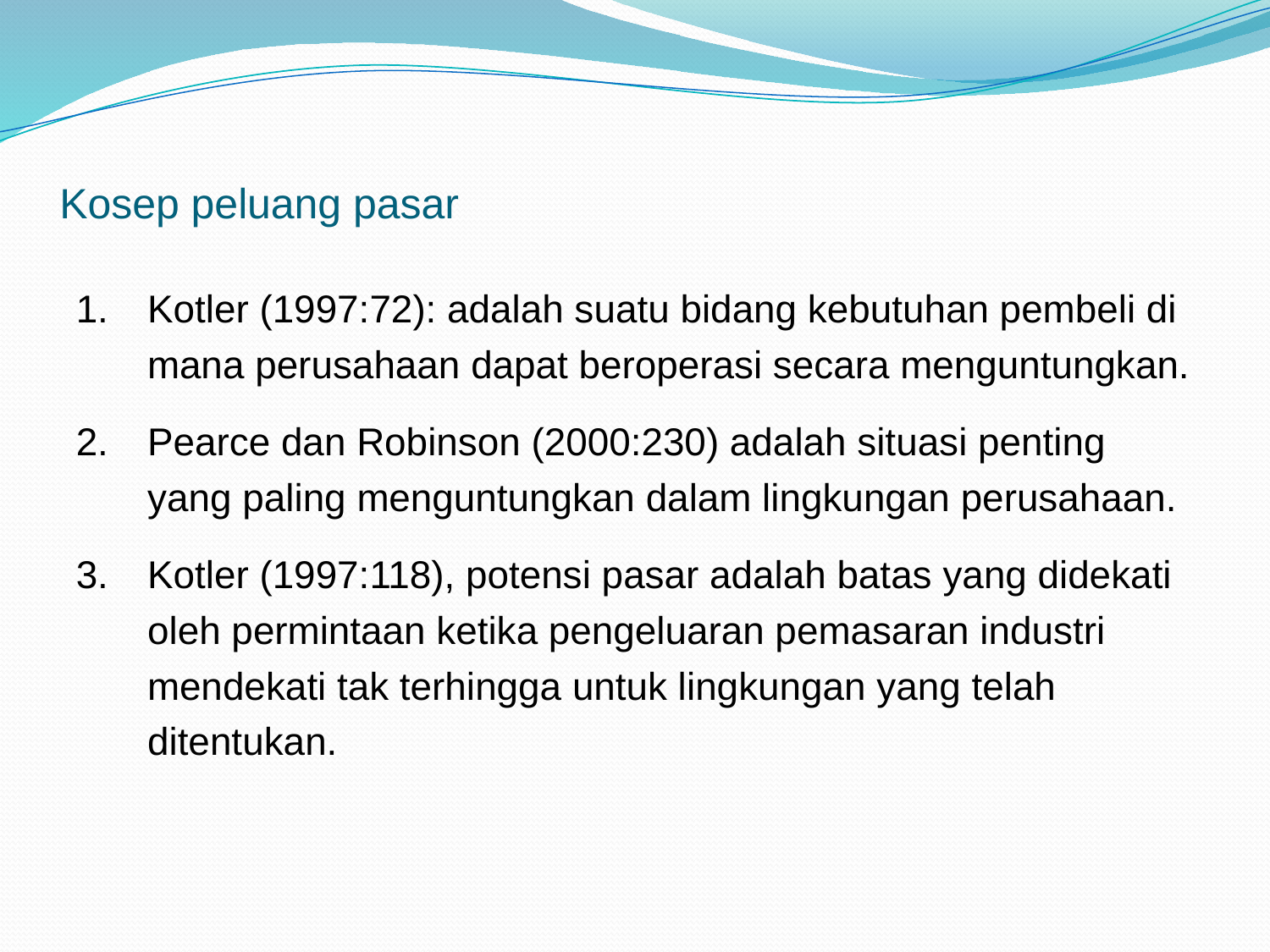

# Kosep peluang pasar
Kotler (1997:72): adalah suatu bidang kebutuhan pembeli di mana perusahaan dapat beroperasi secara menguntungkan.
Pearce dan Robinson (2000:230) adalah situasi penting yang paling menguntungkan dalam lingkungan perusahaan.
Kotler (1997:118), potensi pasar adalah batas yang didekati oleh permintaan ketika pengeluaran pemasaran industri mendekati tak terhingga untuk lingkungan yang telah ditentukan.